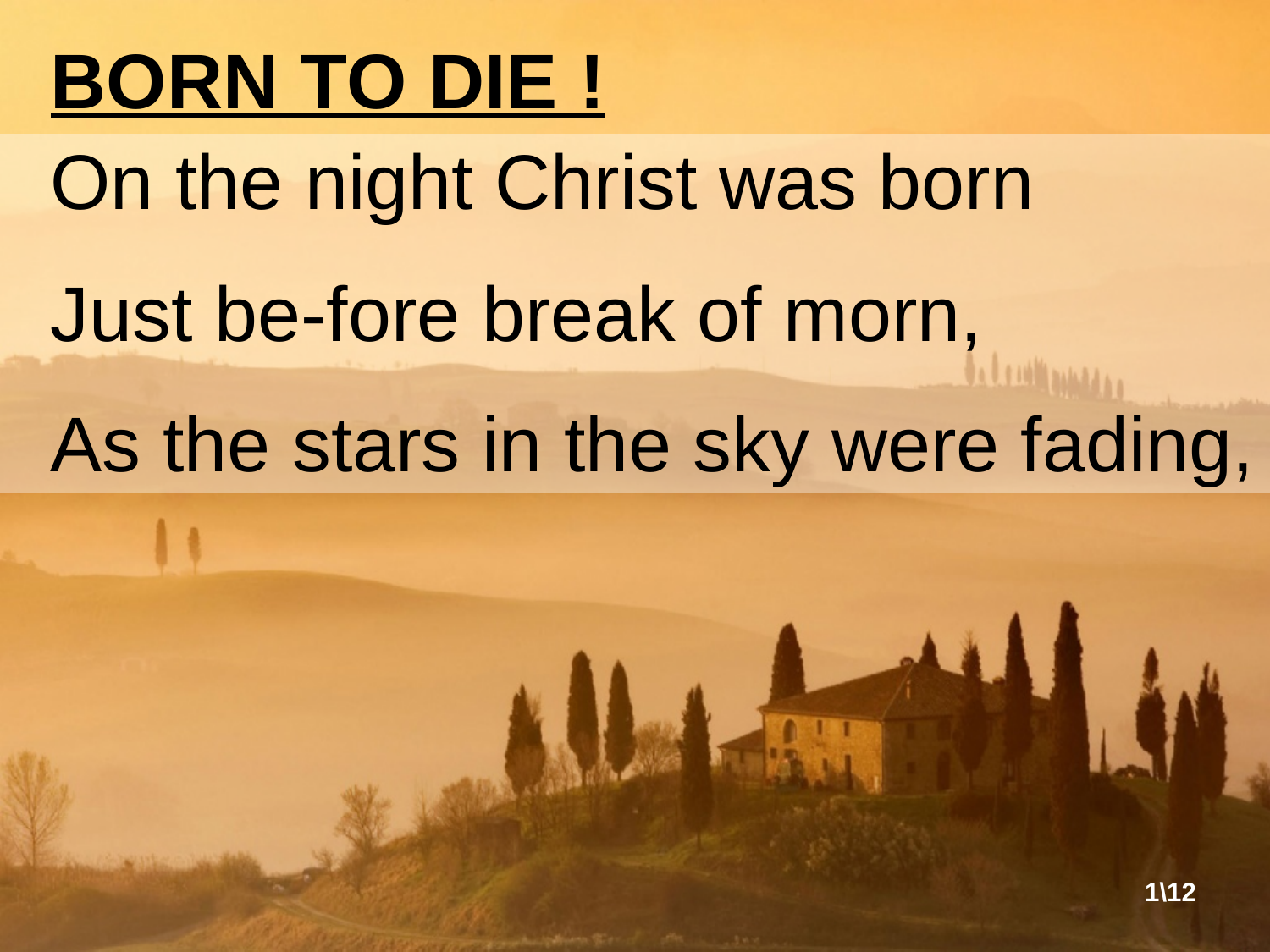

BORN TO DIE !
On the night Christ was born
Just be-fore break of morn,
As the stars in the sky were fading,
1\12